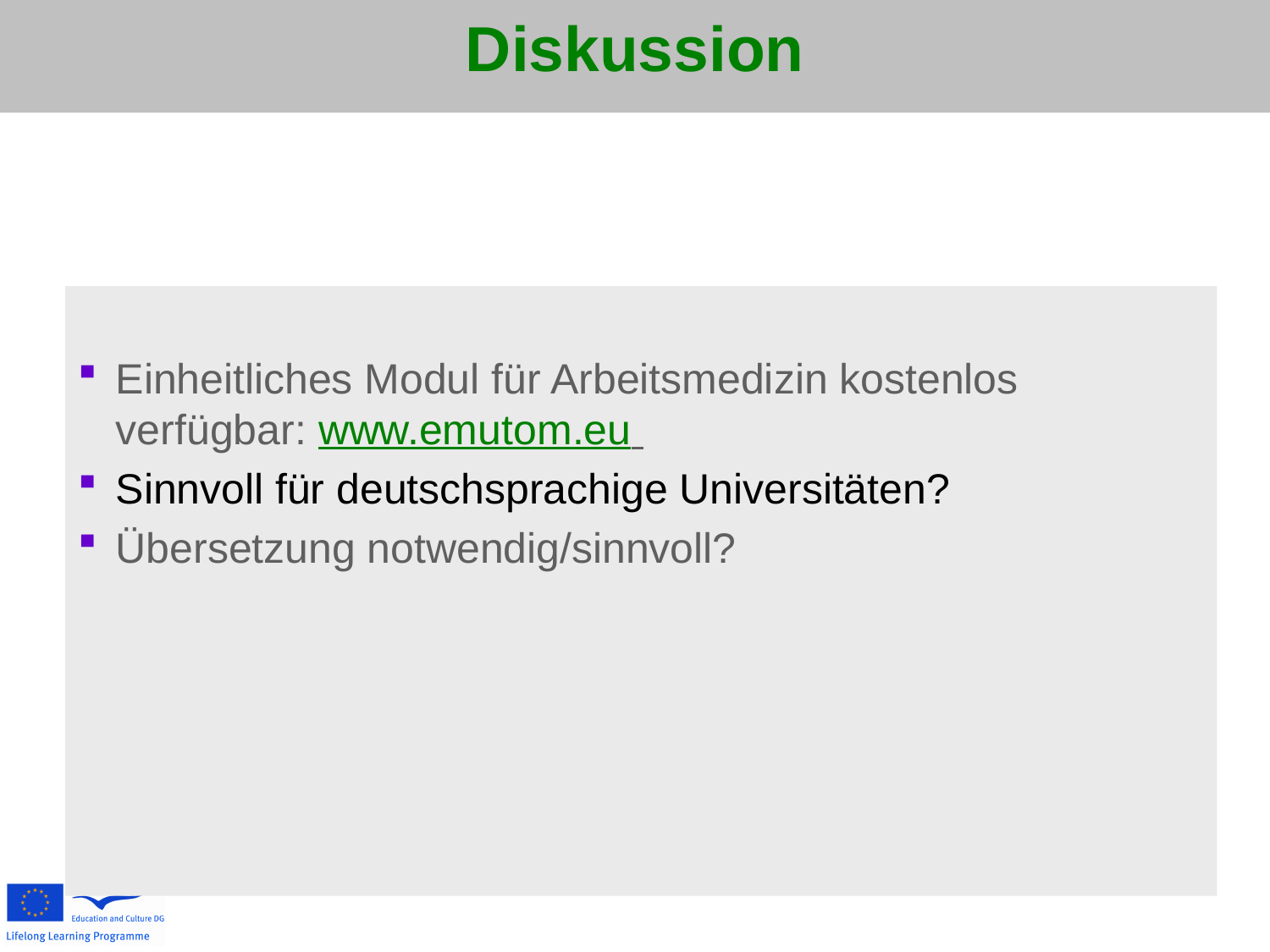

# Diskussion

Einheitliches Modul für Arbeitsmedizin kostenlos verfügbar: www.emutom.eu
Sinnvoll für deutschsprachige Universitäten?
Übersetzung notwendig/sinnvoll?